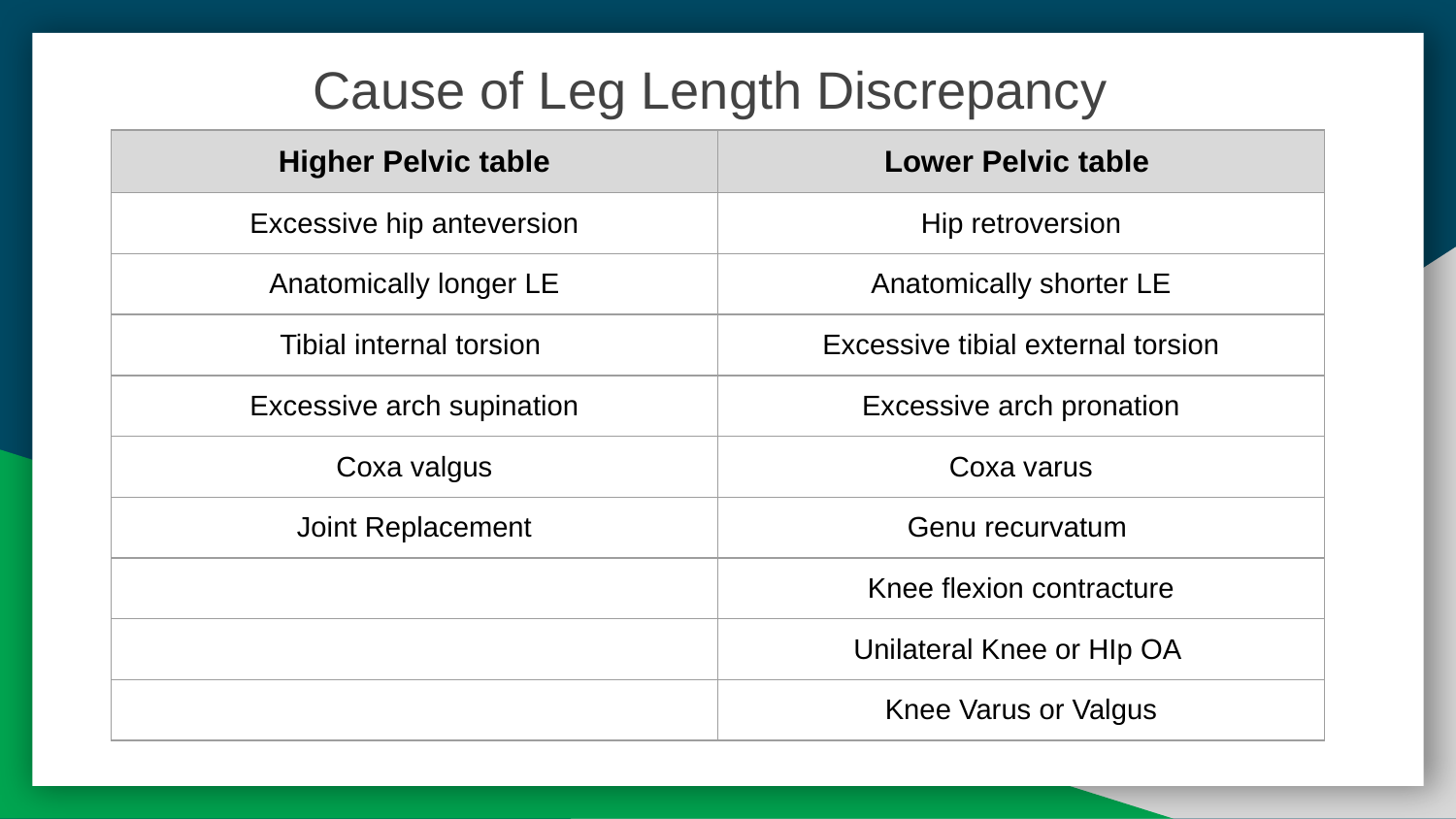

# Cause of Leg Length Discrepancy
| Higher Pelvic table | Lower Pelvic table |
| --- | --- |
| Excessive hip anteversion | Hip retroversion |
| Anatomically longer LE | Anatomically shorter LE |
| Tibial internal torsion | Excessive tibial external torsion |
| Excessive arch supination | Excessive arch pronation |
| Coxa valgus | Coxa varus |
| Joint Replacement | Genu recurvatum |
|  | Knee flexion contracture |
|  | Unilateral Knee or HIp OA |
|  | Knee Varus or Valgus |